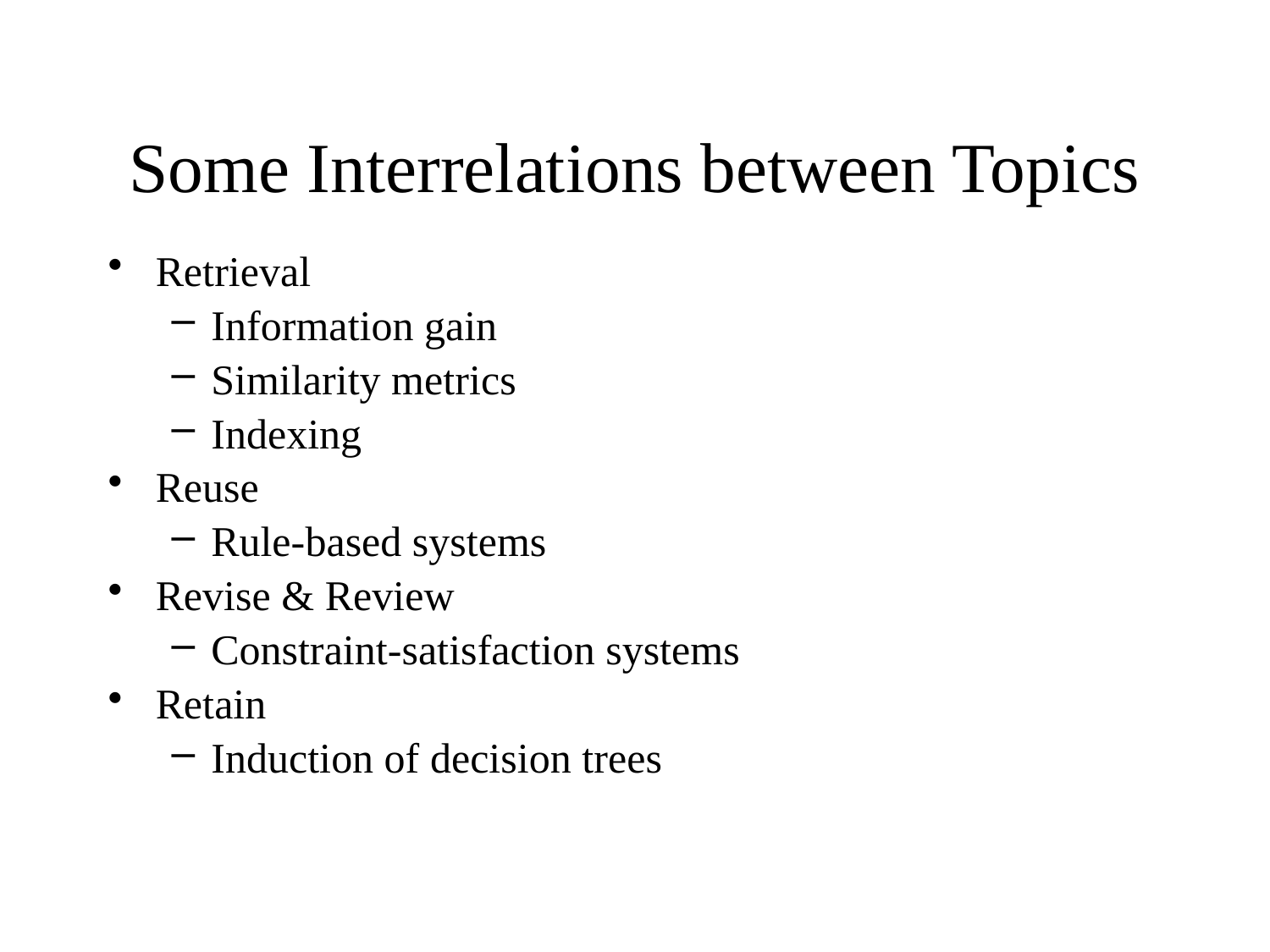

# Some Interrelations between Topics
Retrieval
Information gain
Similarity metrics
Indexing
Reuse
Rule-based systems
Revise & Review
Constraint-satisfaction systems
Retain
Induction of decision trees